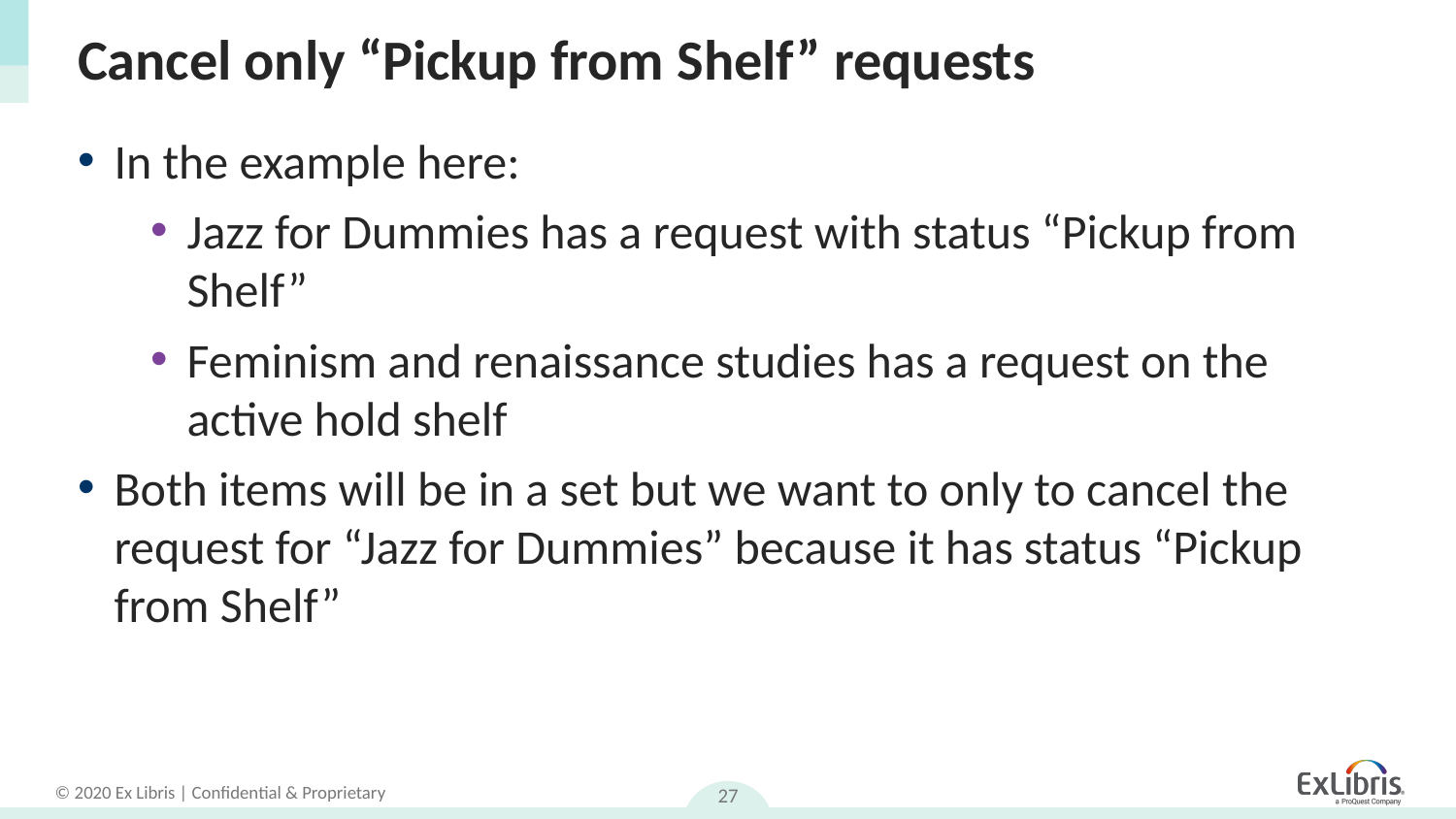

# Cancel only “Pickup from Shelf” requests
In the example here:
Jazz for Dummies has a request with status “Pickup from Shelf”
Feminism and renaissance studies has a request on the active hold shelf
Both items will be in a set but we want to only to cancel the request for “Jazz for Dummies” because it has status “Pickup from Shelf”

27